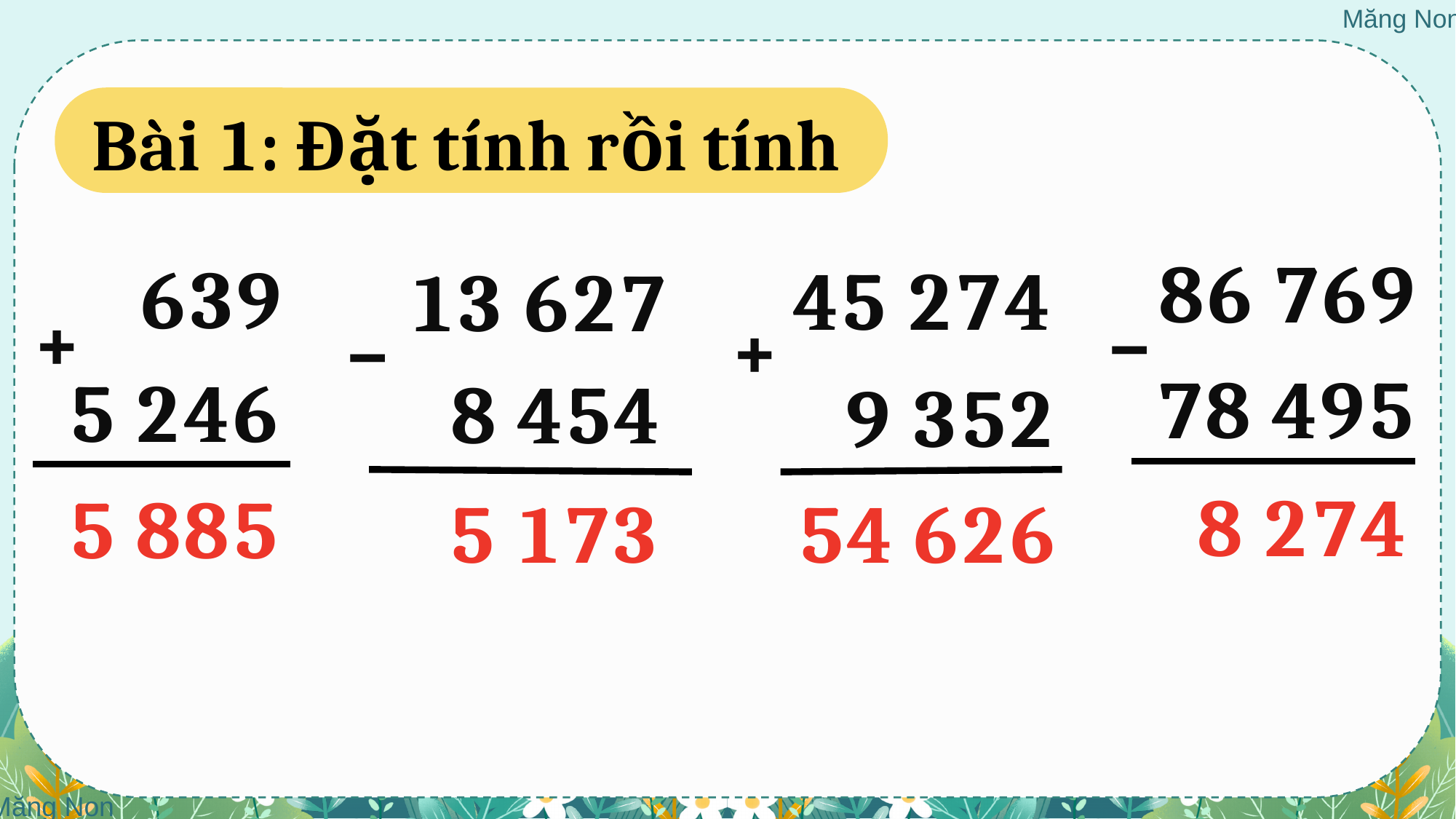

Bài 1: Đặt tính rồi tính
86 769
639
45 274
13 627
+
–
+
–
78 495
5 246
8 454
9 352
8 274
5 885
5 173
54 626